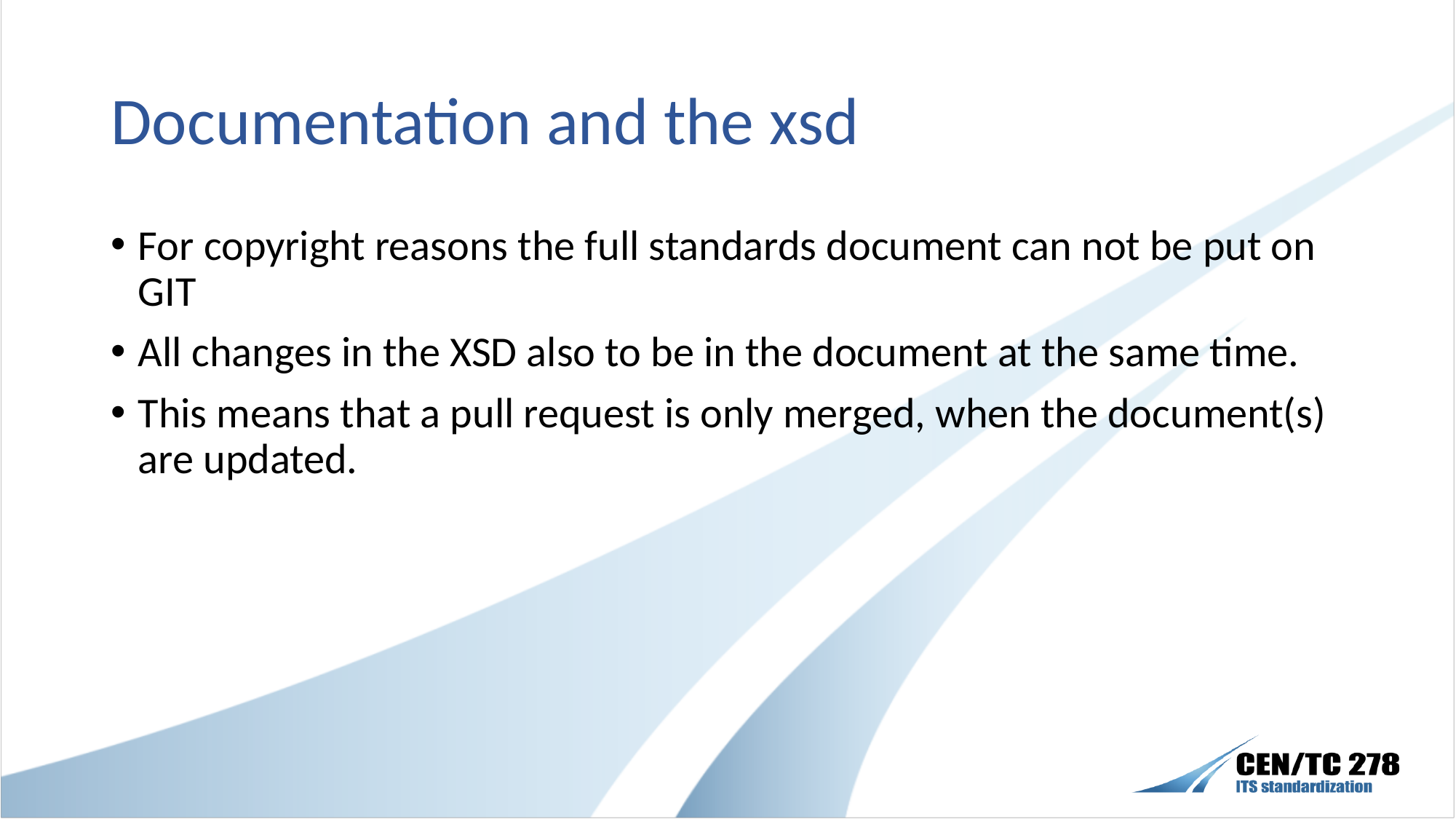

# Documentation and the xsd
For copyright reasons the full standards document can not be put on GIT
All changes in the XSD also to be in the document at the same time.
This means that a pull request is only merged, when the document(s) are updated.